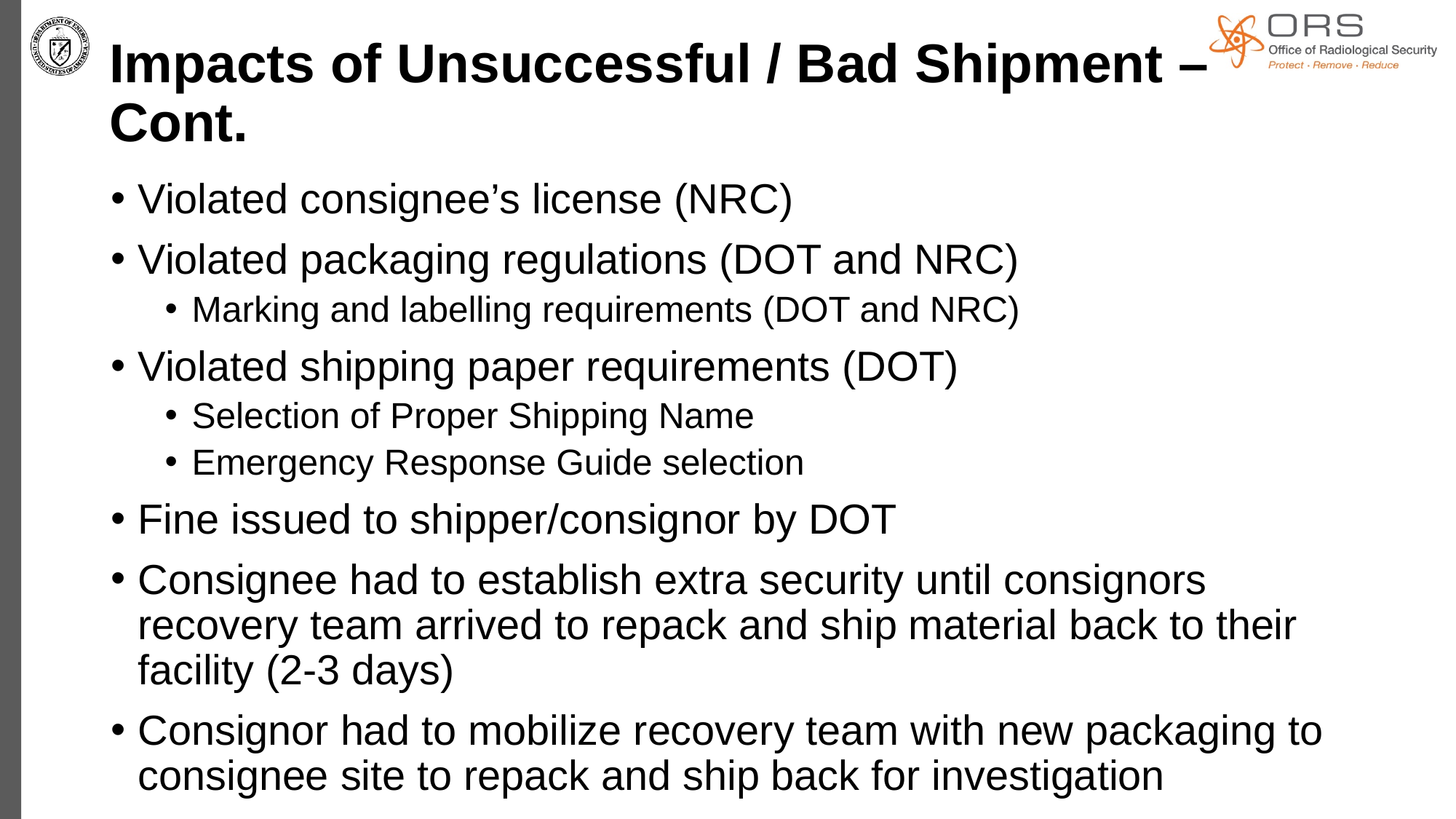

# Impacts of Unsuccessful / Bad Shipment – Cont.
Violated consignee’s license (NRC)
Violated packaging regulations (DOT and NRC)
Marking and labelling requirements (DOT and NRC)
Violated shipping paper requirements (DOT)
Selection of Proper Shipping Name
Emergency Response Guide selection
Fine issued to shipper/consignor by DOT
Consignee had to establish extra security until consignors recovery team arrived to repack and ship material back to their facility (2-3 days)
Consignor had to mobilize recovery team with new packaging to consignee site to repack and ship back for investigation